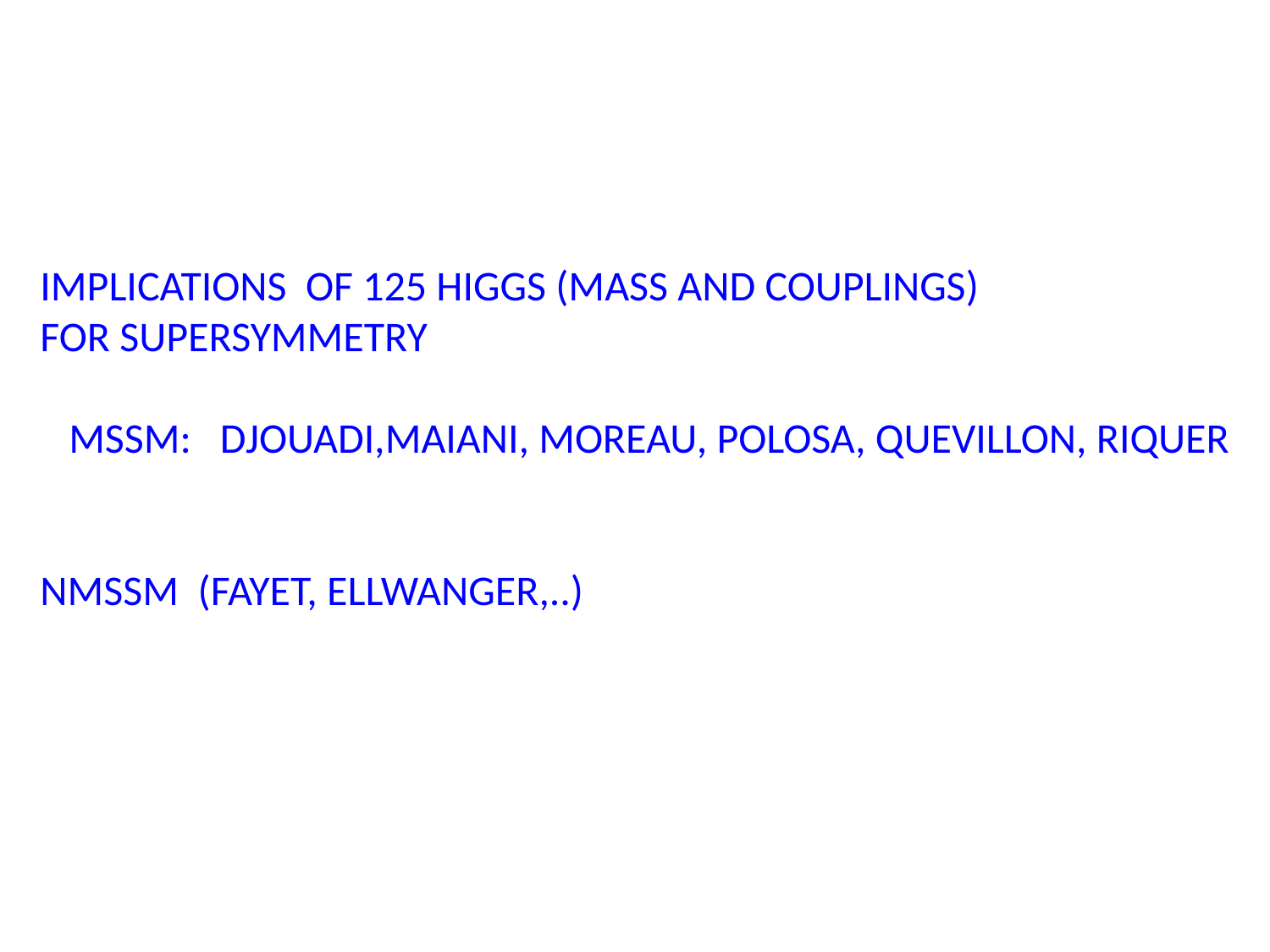

IMPLICATIONS  OF 125 HIGGS (MASS AND COUPLINGS)
FOR SUPERSYMMETRY

   MSSM:   DJOUADI,MAIANI, MOREAU, POLOSA, QUEVILLON, RIQUER

NMSSM  (FAYET, ELLWANGER,..)